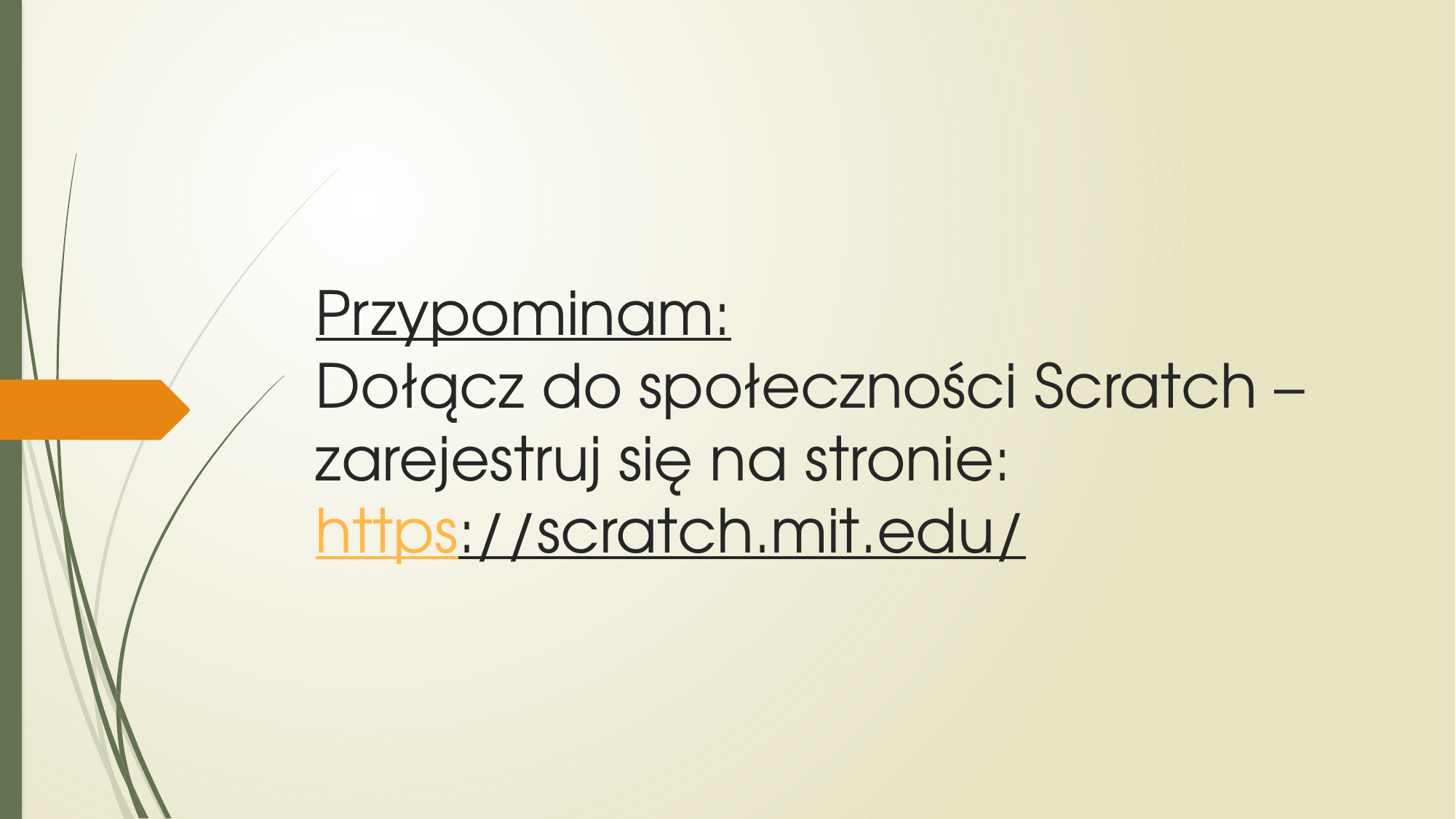

# Przypominam: Dołącz do społeczności Scratch – zarejestruj się na stronie: https://scratch.mit.edu/